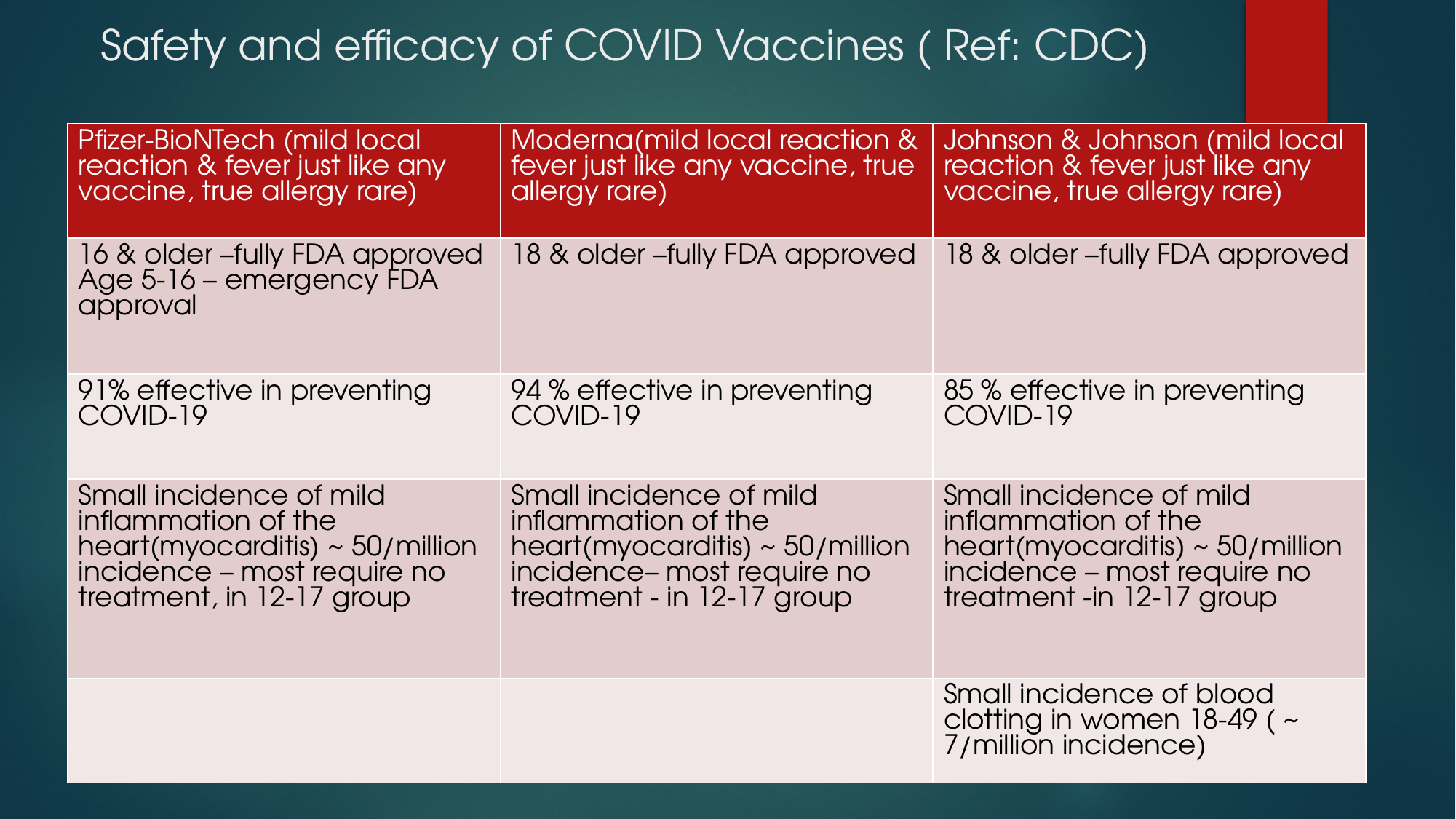

# Safety and efficacy of COVID Vaccines ( Ref: CDC)
| Pfizer-BioNTech (mild local reaction & fever just like any vaccine, true allergy rare) | Moderna(mild local reaction & fever just like any vaccine, true allergy rare) | Johnson & Johnson (mild local reaction & fever just like any vaccine, true allergy rare) |
| --- | --- | --- |
| 16 & older –fully FDA approved Age 5-16 – emergency FDA approval | 18 & older –fully FDA approved | 18 & older –fully FDA approved |
| 91% effective in preventing COVID-19 | 94 % effective in preventing COVID-19 | 85 % effective in preventing COVID-19 |
| Small incidence of mild inflammation of the heart(myocarditis) ~ 50/million incidence – most require no treatment, in 12-17 group | Small incidence of mild inflammation of the heart(myocarditis) ~ 50/million incidence– most require no treatment - in 12-17 group | Small incidence of mild inflammation of the heart(myocarditis) ~ 50/million incidence – most require no treatment -in 12-17 group |
|  |  | Small incidence of blood clotting in women 18-49 ( ~ 7/million incidence) |